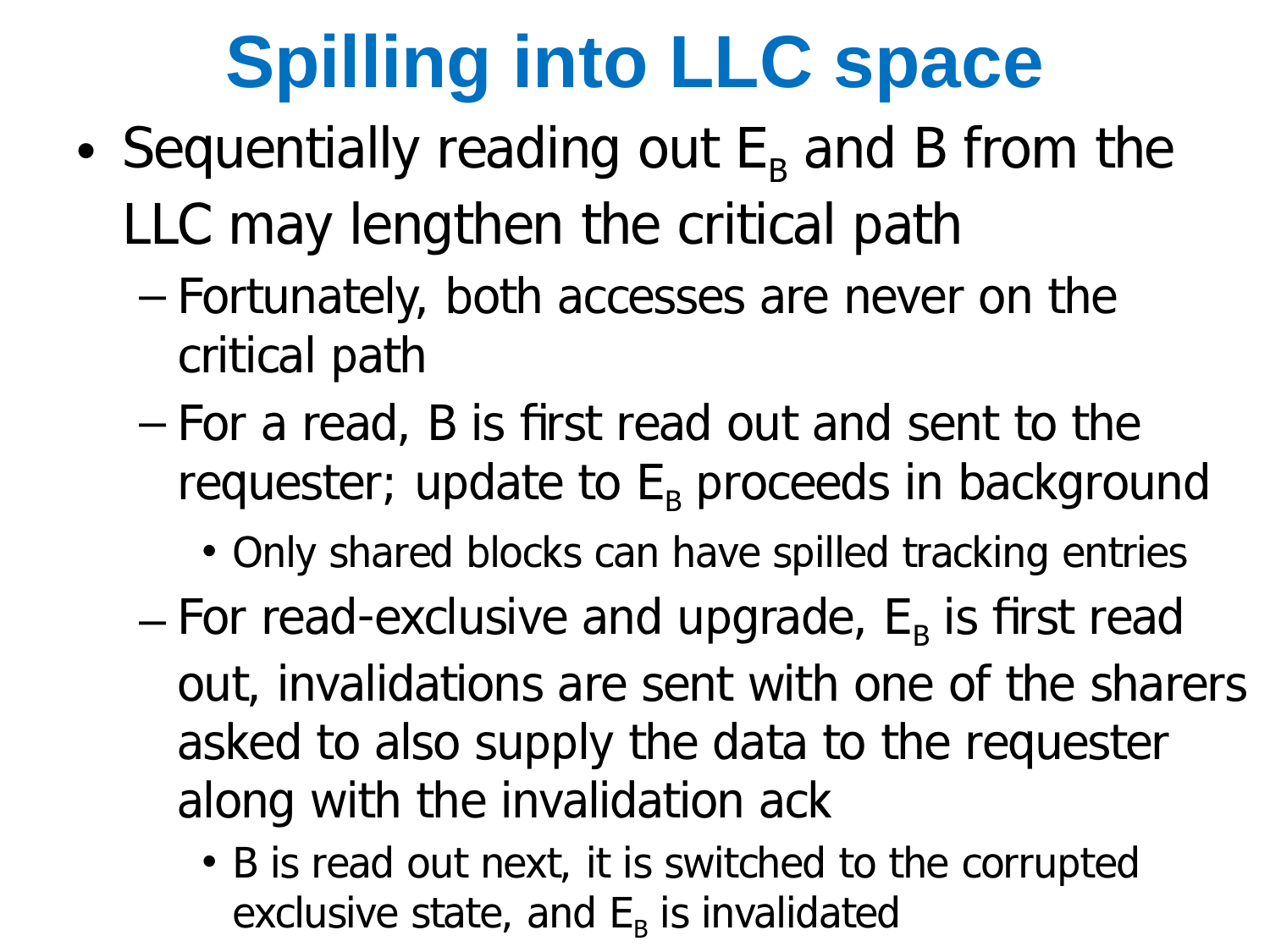

# Spilling into LLC space
Sequentially reading out EB and B from the LLC may lengthen the critical path
Fortunately, both accesses are never on the critical path
For a read, B is first read out and sent to the requester; update to EB proceeds in background
Only shared blocks can have spilled tracking entries
For read-exclusive and upgrade, EB is first read out, invalidations are sent with one of the sharers asked to also supply the data to the requester along with the invalidation ack
B is read out next, it is switched to the corrupted exclusive state, and EB is invalidated